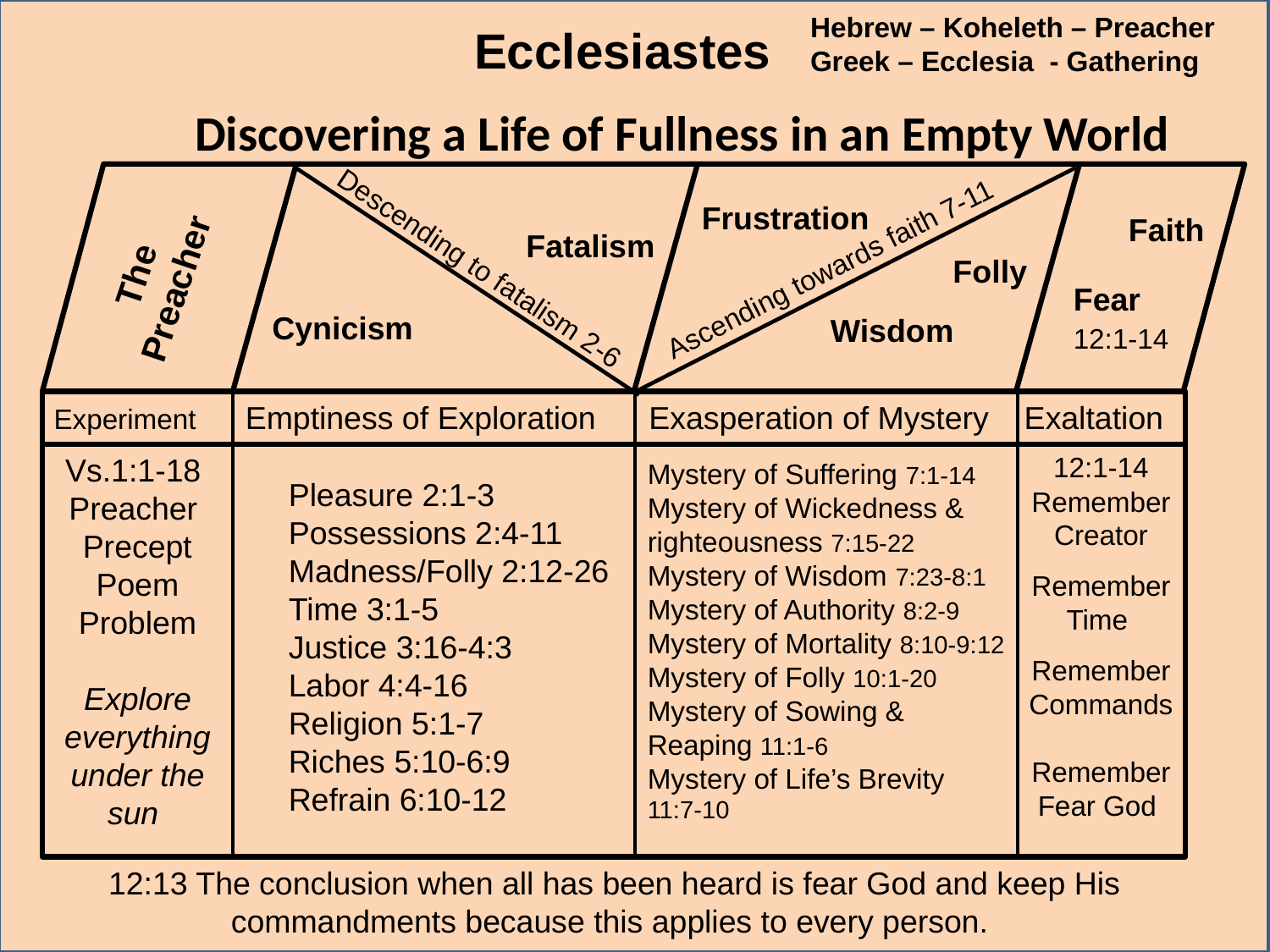

Hebrew – Koheleth – Preacher
Greek – Ecclesia  - Gathering
Ecclesiastes
# Discovering a Life of Fullness in an Empty World

Frustration
Faith
Fatalism
The
Preacher
Ascending towards faith 7-11
Folly
Descending to fatalism 2-6
Fear
12:1-14
Cynicism
Wisdom
Experiment

Emptiness of Exploration      Exasperation of Mystery    Exaltation
12:1-14
Remember
Creator

Remember Time

Remember
Commands

Remember
Fear God
Vs.1:1-18
Preacher
Precept
Poem
Problem

Explore everything under the sun
Mystery of Suffering 7:1-14
Mystery of Wickedness & righteousness 7:15-22
Mystery of Wisdom 7:23-8:1
Mystery of Authority 8:2-9
Mystery of Mortality 8:10-9:12
Mystery of Folly 10:1-20
Mystery of Sowing & Reaping 11:1-6
Mystery of Life’s Brevity 11:7-10

Pleasure 2:1-3
Possessions 2:4-11
Madness/Folly 2:12-26
Time 3:1-5
Justice 3:16-4:3
Labor 4:4-16
Religion 5:1-7
Riches 5:10-6:9
Refrain 6:10-12
12:13 The conclusion when all has been heard is fear God and keep His commandments because this applies to every person.